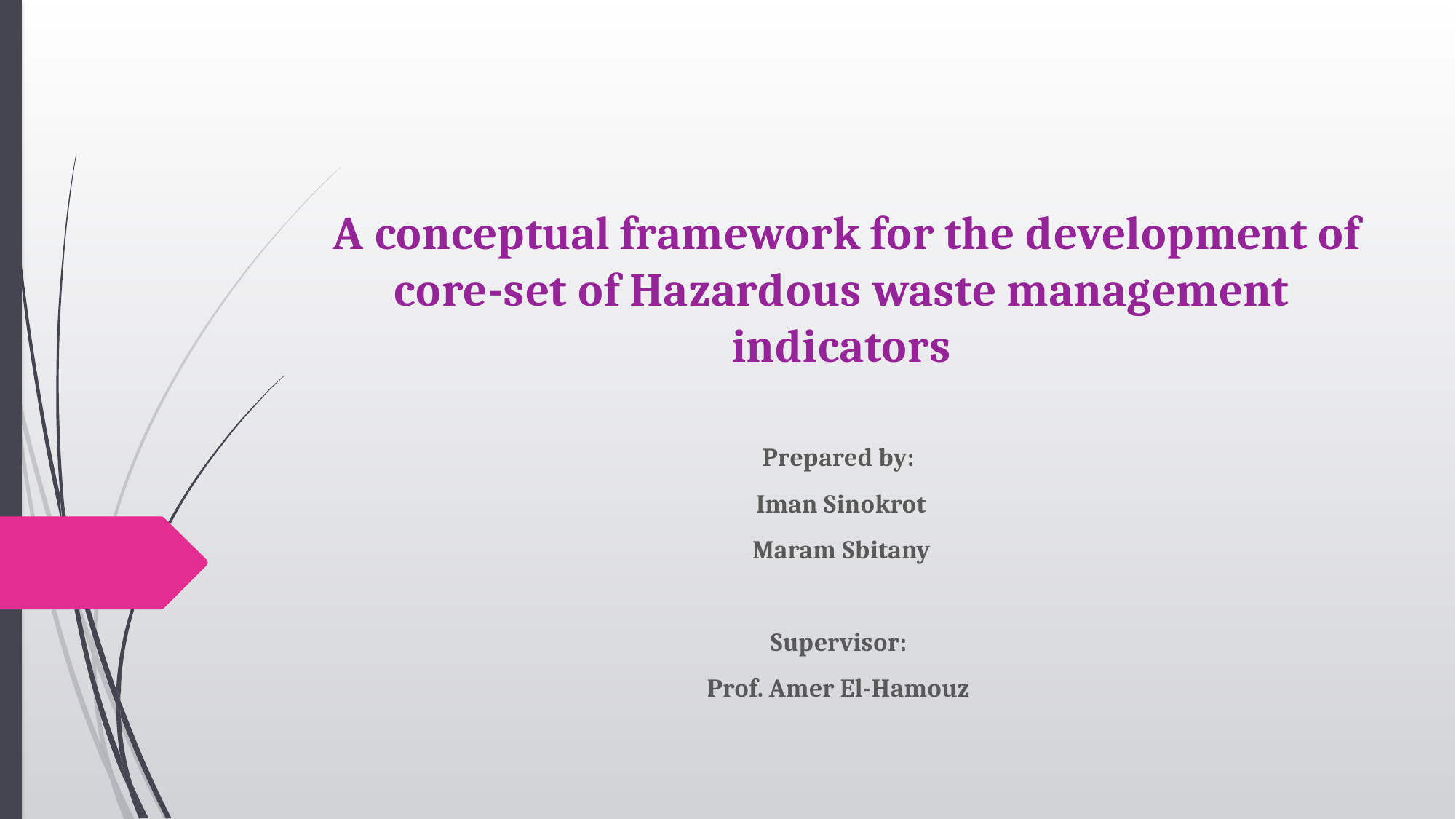

# A conceptual framework for the development of core-set of Hazardous waste management indicators
Prepared by:
Iman Sinokrot
Maram Sbitany

Supervisor:
Prof. Amer El-Hamouz